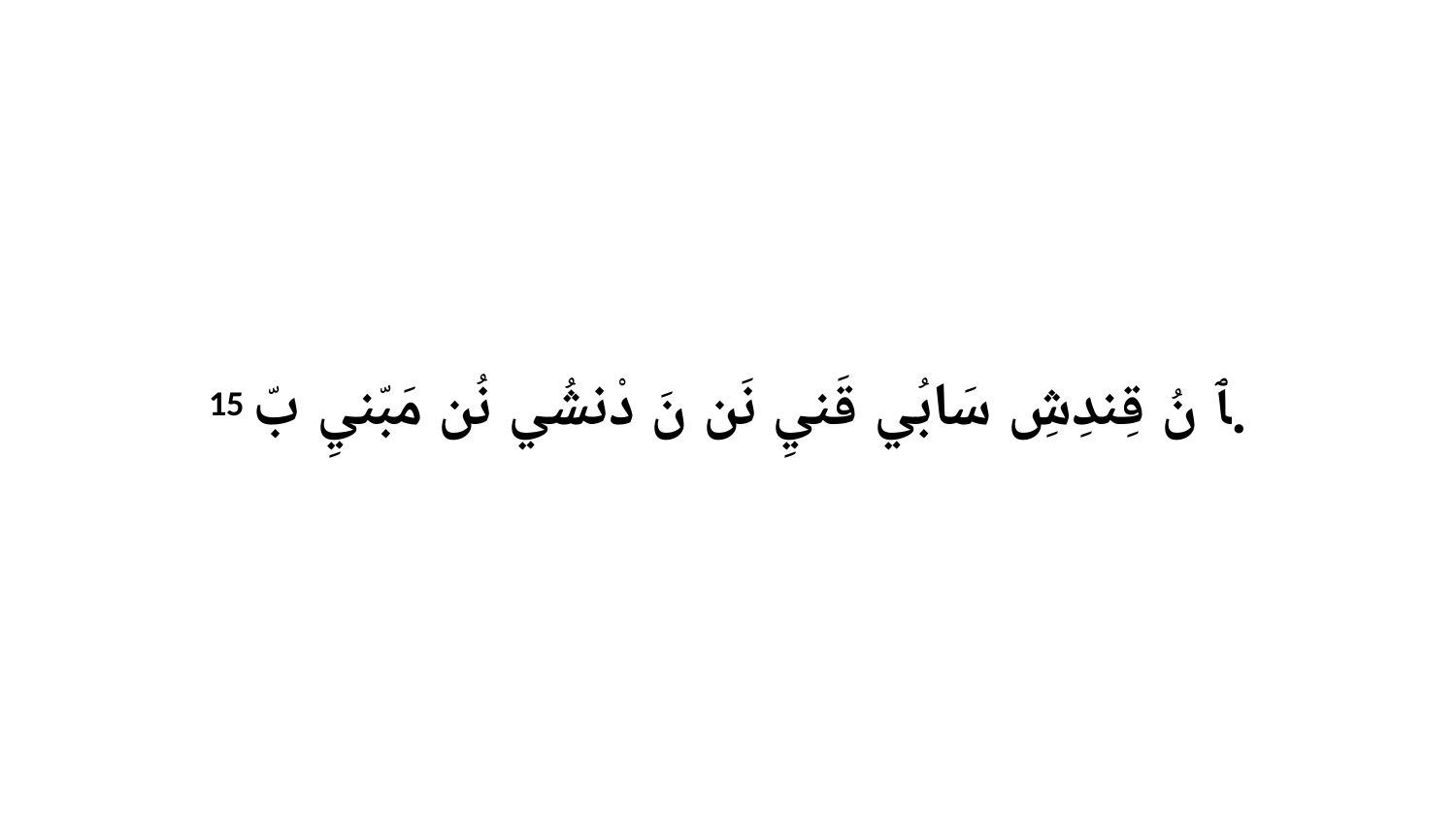

15 ﭑ نُ قِندِشِ سَابُي قَنيِ نَن نَ دْنشُي نُن مَبّنيِ بّ.